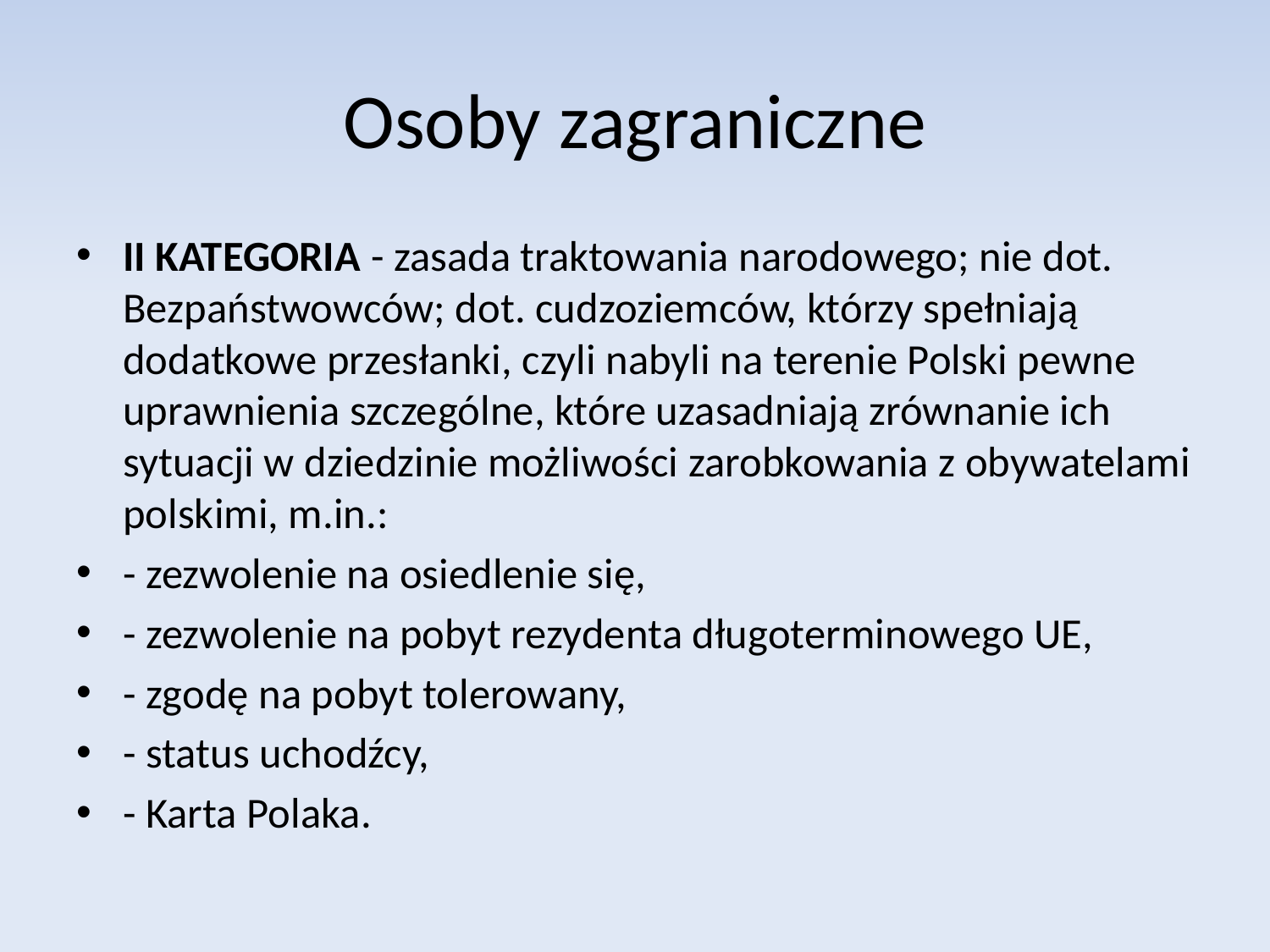

# Osoby zagraniczne
II KATEGORIA - zasada traktowania narodowego; nie dot. Bezpaństwowców; dot. cudzoziemców, którzy spełniają dodatkowe przesłanki, czyli nabyli na terenie Polski pewne uprawnienia szczególne, które uzasadniają zrównanie ich sytuacji w dziedzinie możliwości zarobkowania z obywatelami polskimi, m.in.:
- zezwolenie na osiedlenie się,
- zezwolenie na pobyt rezydenta długoterminowego UE,
- zgodę na pobyt tolerowany,
- status uchodźcy,
- Karta Polaka.